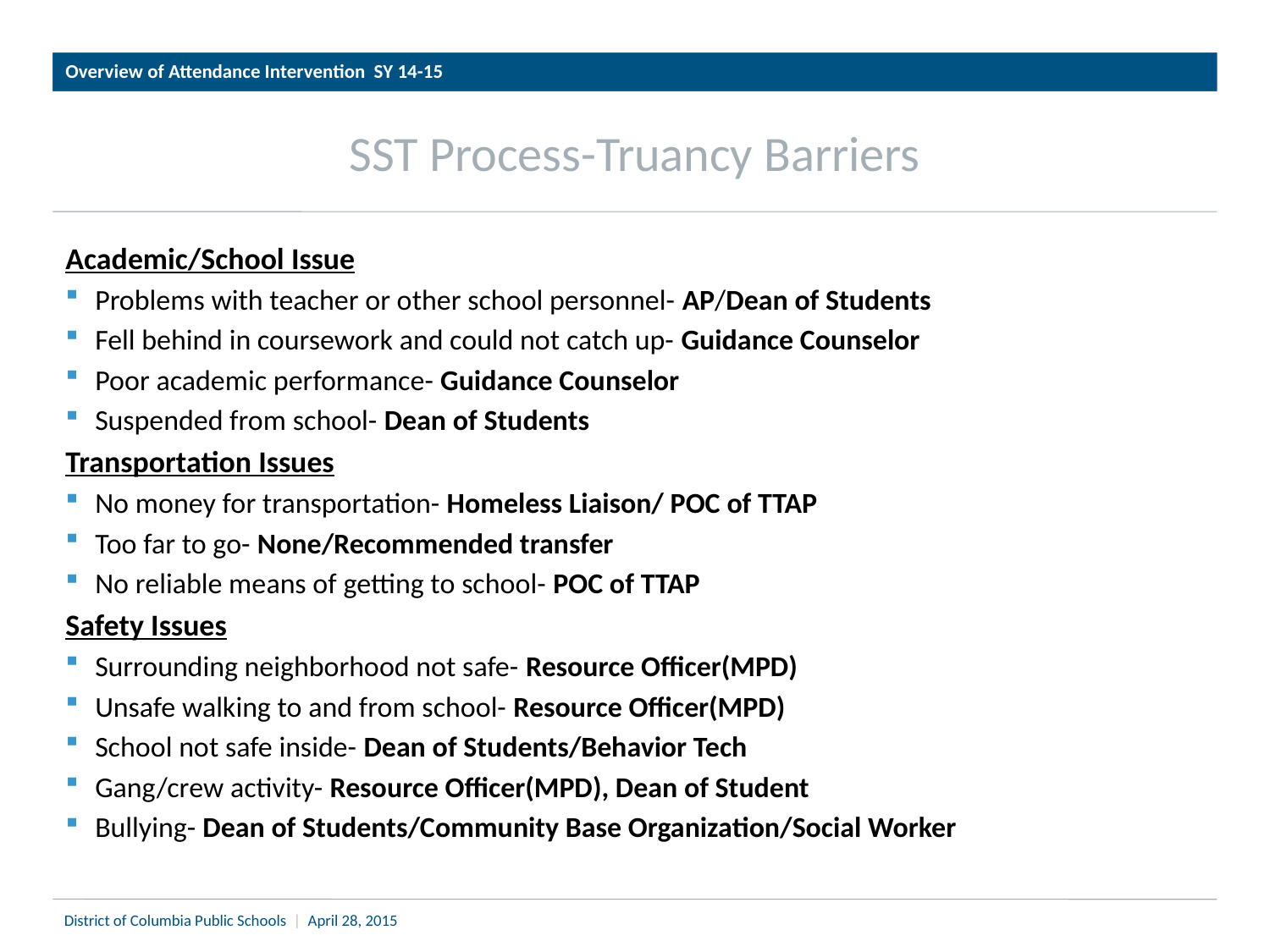

Overview of Attendance Intervention  SY 14-15

# SST Process-Truancy Barriers
Academic/School Issue
Problems with teacher or other school personnel- AP/Dean of Students
Fell behind in coursework and could not catch up- Guidance Counselor
Poor academic performance- Guidance Counselor
Suspended from school- Dean of Students
Transportation Issues
No money for transportation- Homeless Liaison/ POC of TTAP
Too far to go- None/Recommended transfer
No reliable means of getting to school- POC of TTAP
Safety Issues
Surrounding neighborhood not safe- Resource Officer(MPD)
Unsafe walking to and from school- Resource Officer(MPD)
School not safe inside- Dean of Students/Behavior Tech
Gang/crew activity- Resource Officer(MPD), Dean of Student
Bullying- Dean of Students/Community Base Organization/Social Worker

District of Columbia Public Schools  |  April 28, 2015